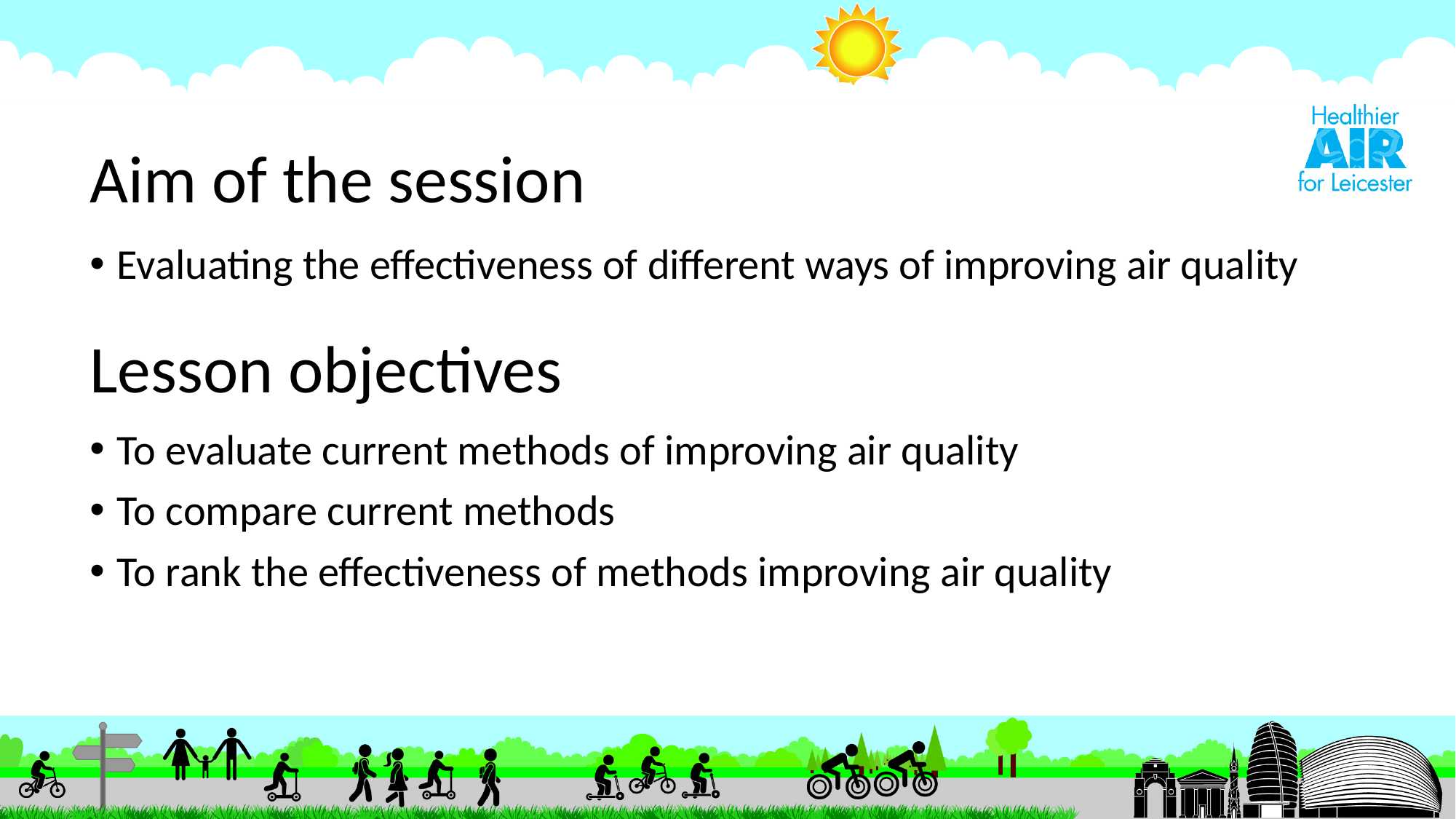

# Aim of the session
Evaluating the effectiveness of different ways of improving air quality

Lesson objectives
To evaluate current methods of improving air quality
To compare current methods
To rank the effectiveness of methods improving air quality